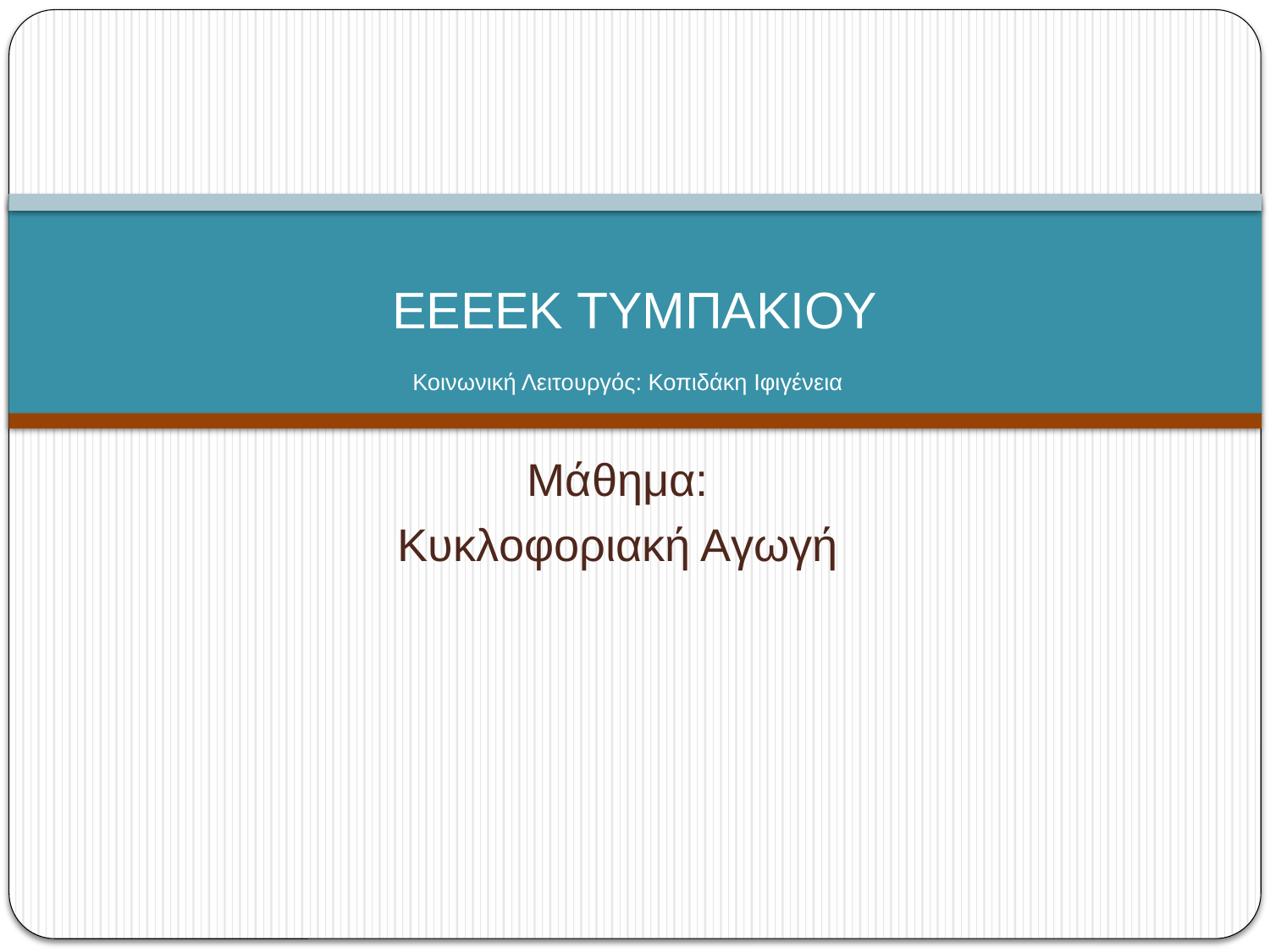

# ΕΕΕΕΚ ΤΥΜΠΑΚΙΟΥ Κοινωνική Λειτουργός: Κοπιδάκη Ιφιγένεια
Μάθημα:
Κυκλοφοριακή Αγωγή